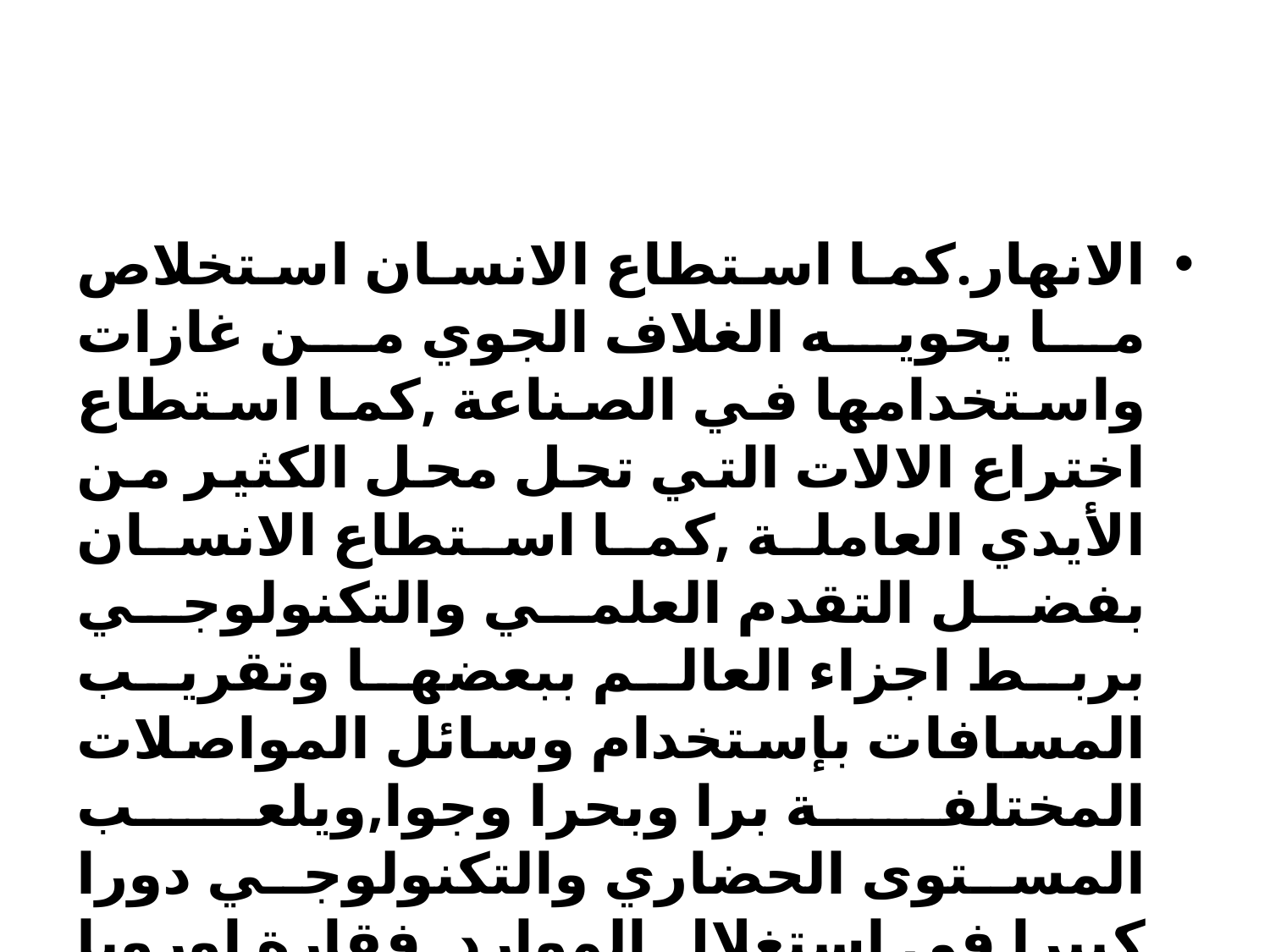

#
الانهار.كما استطاع الانسان استخلاص ما يحويه الغلاف الجوي من غازات واستخدامها في الصناعة ,كما استطاع اختراع الالات التي تحل محل الكثير من الأيدي العاملة ,كما استطاع الانسان بفضل التقدم العلمي والتكنولوجي بربط اجزاء العالم ببعضها وتقريب المسافات بإستخدام وسائل المواصلات المختلفة برا وبحرا وجوا,ويلعب المستوى الحضاري والتكنولوجي دورا كبيرا في استغلال الموارد ,فقارة اوروبا لاتغطي الغابات فيها سوى1%من مساحتها ولكن يوجد بها أعلى مستوى لإنتاج الاخشاب .